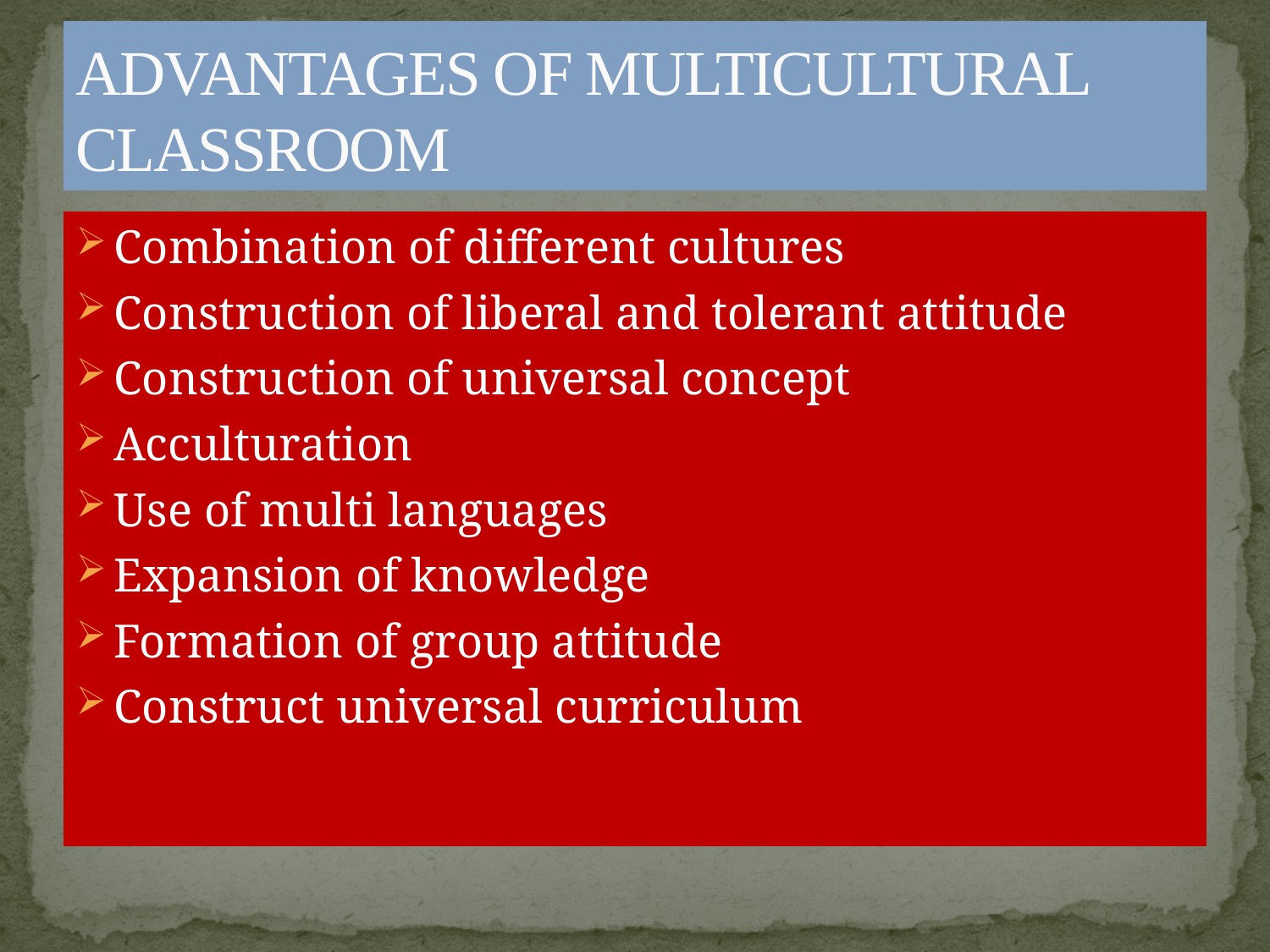

# ADVANTAGES OF MULTICULTURAL CLASSROOM
Combination of different cultures
Construction of liberal and tolerant attitude
Construction of universal concept
Acculturation
Use of multi languages
Expansion of knowledge
Formation of group attitude
Construct universal curriculum